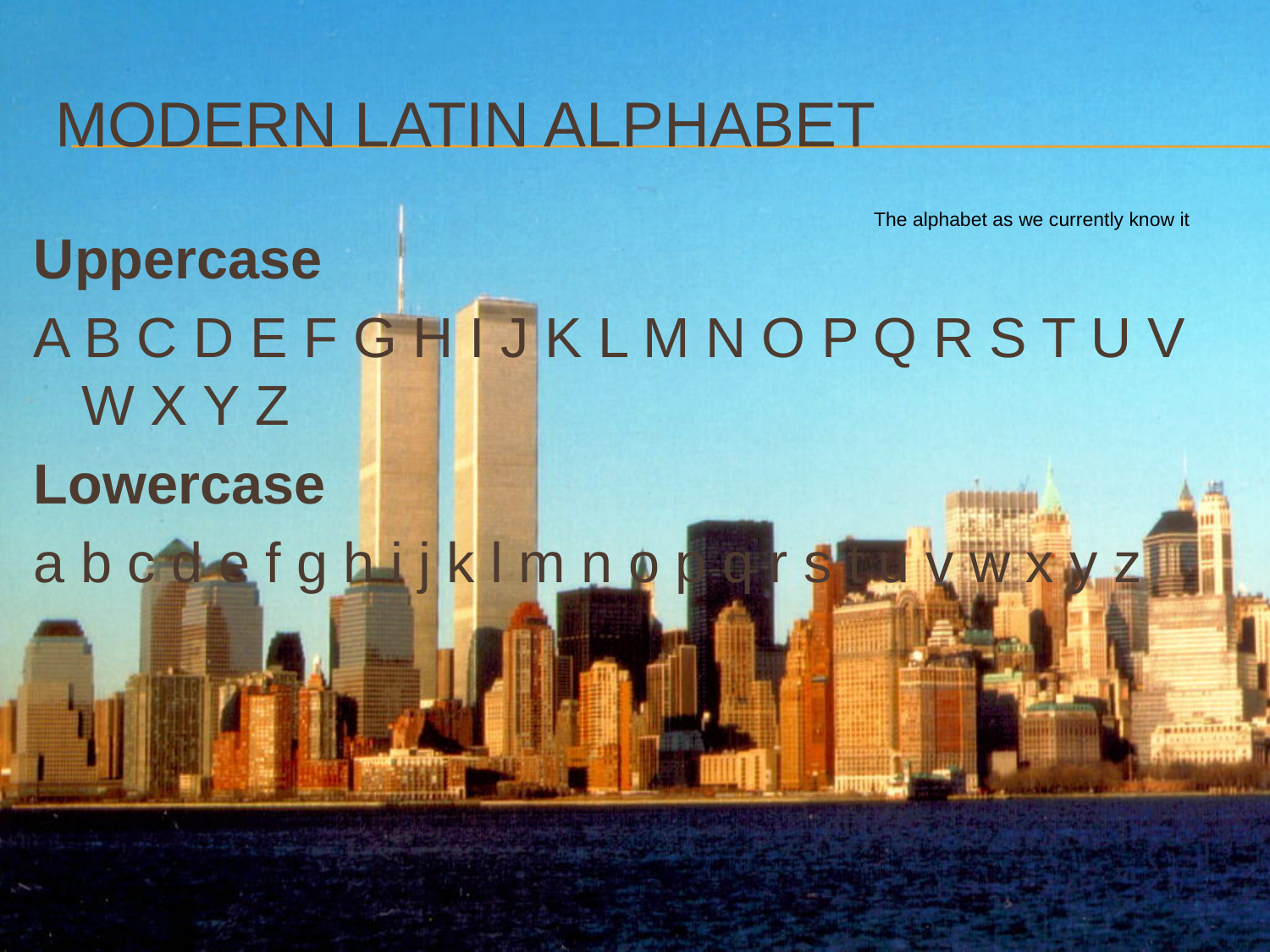

# Modern Latin Alphabet
The alphabet as we currently know it
Uppercase
A B C D E F G H I J K L M N O P Q R S T U V W X Y Z
Lowercase
a b c d e f g h i j k l m n o p q r s t u v w x y z